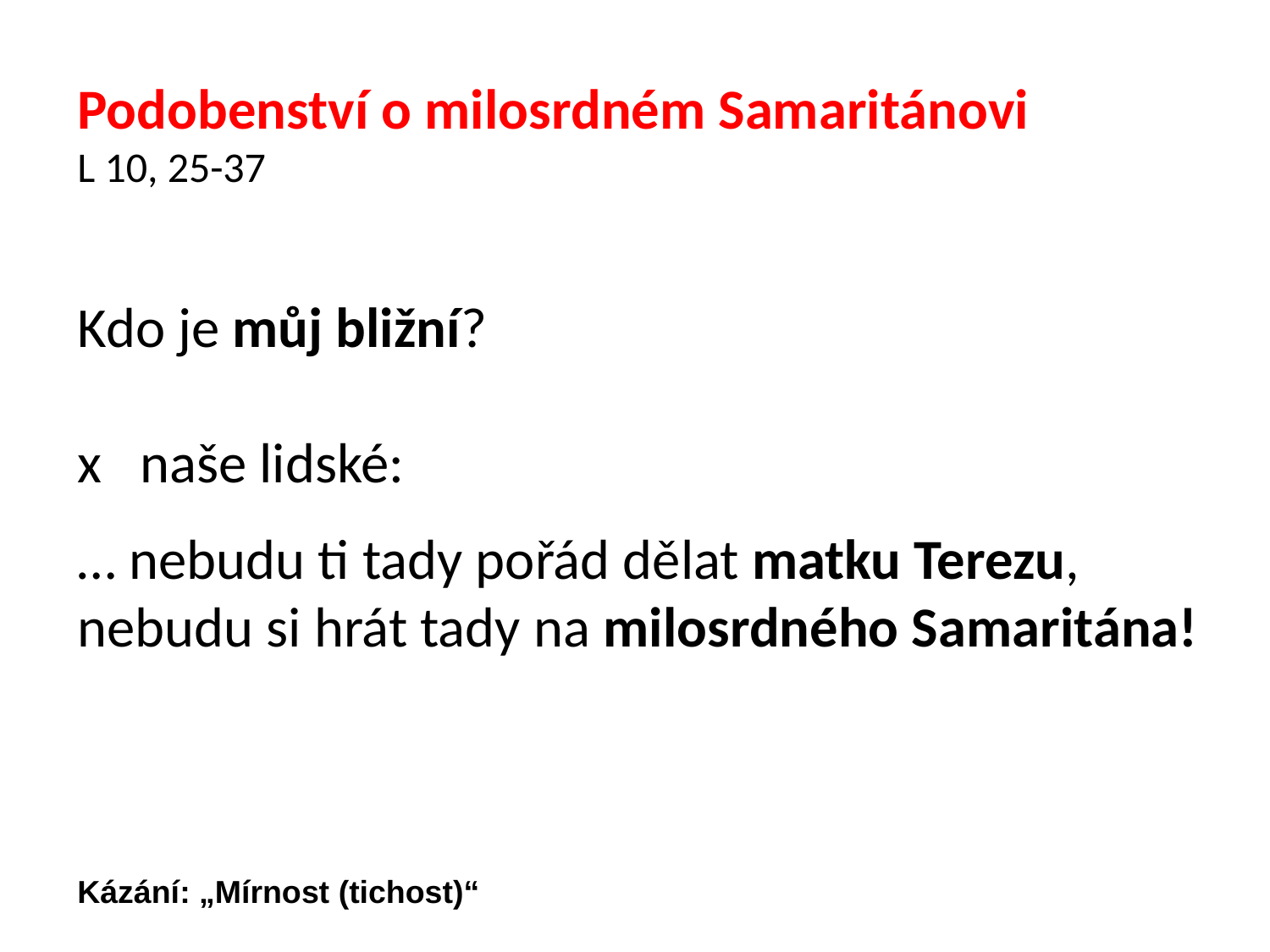

Podobenství o milosrdném Samaritánovi
L 10, 25-37
Kdo je můj bližní?

x   naše lidské:

… nebudu ti tady pořád dělat matku Terezu,
nebudu si hrát tady na milosrdného Samaritána!

Kázání: „Mírnost (tichost)“